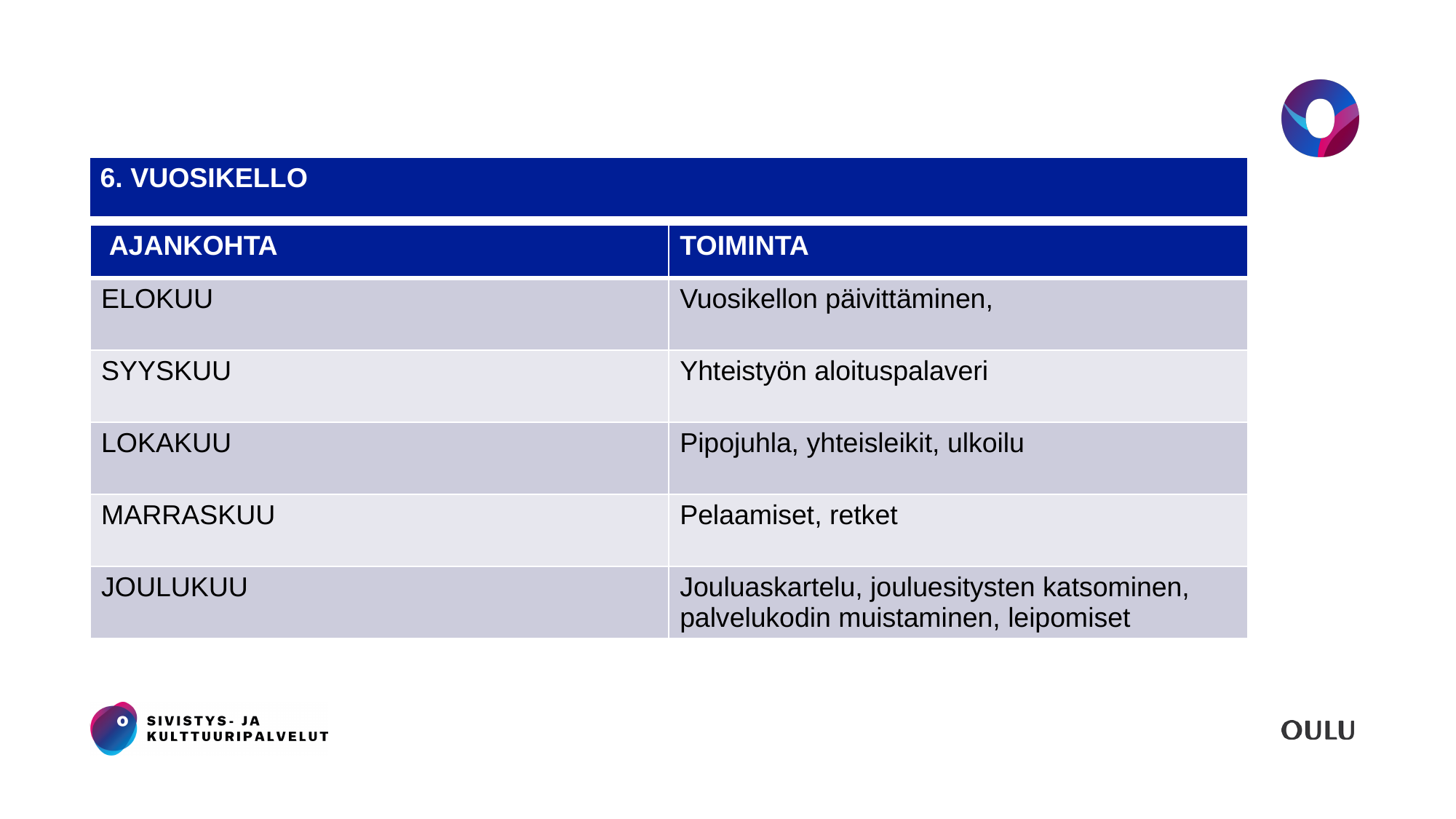

#
| 6. VUOSIKELLO |
| --- |
| AJANKOHTA | TOIMINTA |
| --- | --- |
| ELOKUU | Vuosikellon päivittäminen, |
| SYYSKUU | Yhteistyön aloituspalaveri |
| LOKAKUU | Pipojuhla, yhteisleikit, ulkoilu |
| MARRASKUU | Pelaamiset, retket |
| JOULUKUU | Jouluaskartelu, jouluesitysten katsominen, palvelukodin muistaminen, leipomiset |